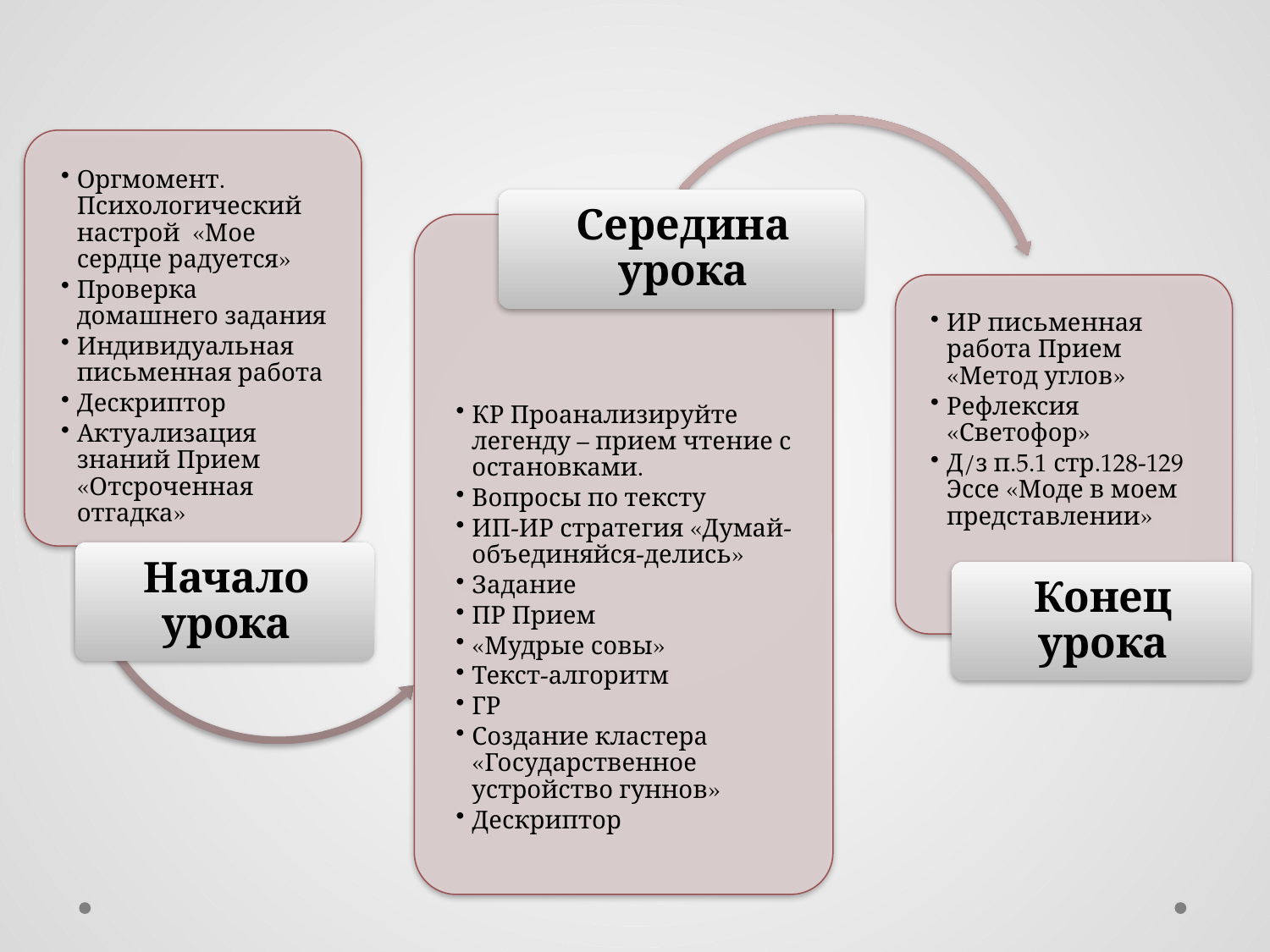

Оргмомент. Психологический настрой  «Мое сердце радуется»
Проверка домашнего задания
Индивидуальная письменная работа
Дескриптор
Актуализация знаний Прием «Отсроченная отгадка»
Начало урока
КР Проанализируйте легенду – прием чтение с остановками.
Вопросы по тексту
ИП-ИР стратегия «Думай-объединяйся-делись»
Задание
ПР Прием
«Мудрые совы»
Текст-алгоритм
ГР
Создание кластера «Государственное устройство гуннов»
Дескриптор
Середина урока
ИР письменная работа Прием «Метод углов»
Рефлексия «Светофор»
Д/з п.5.1 стр.128-129 Эссе «Моде в моем представлении»
Конец урока